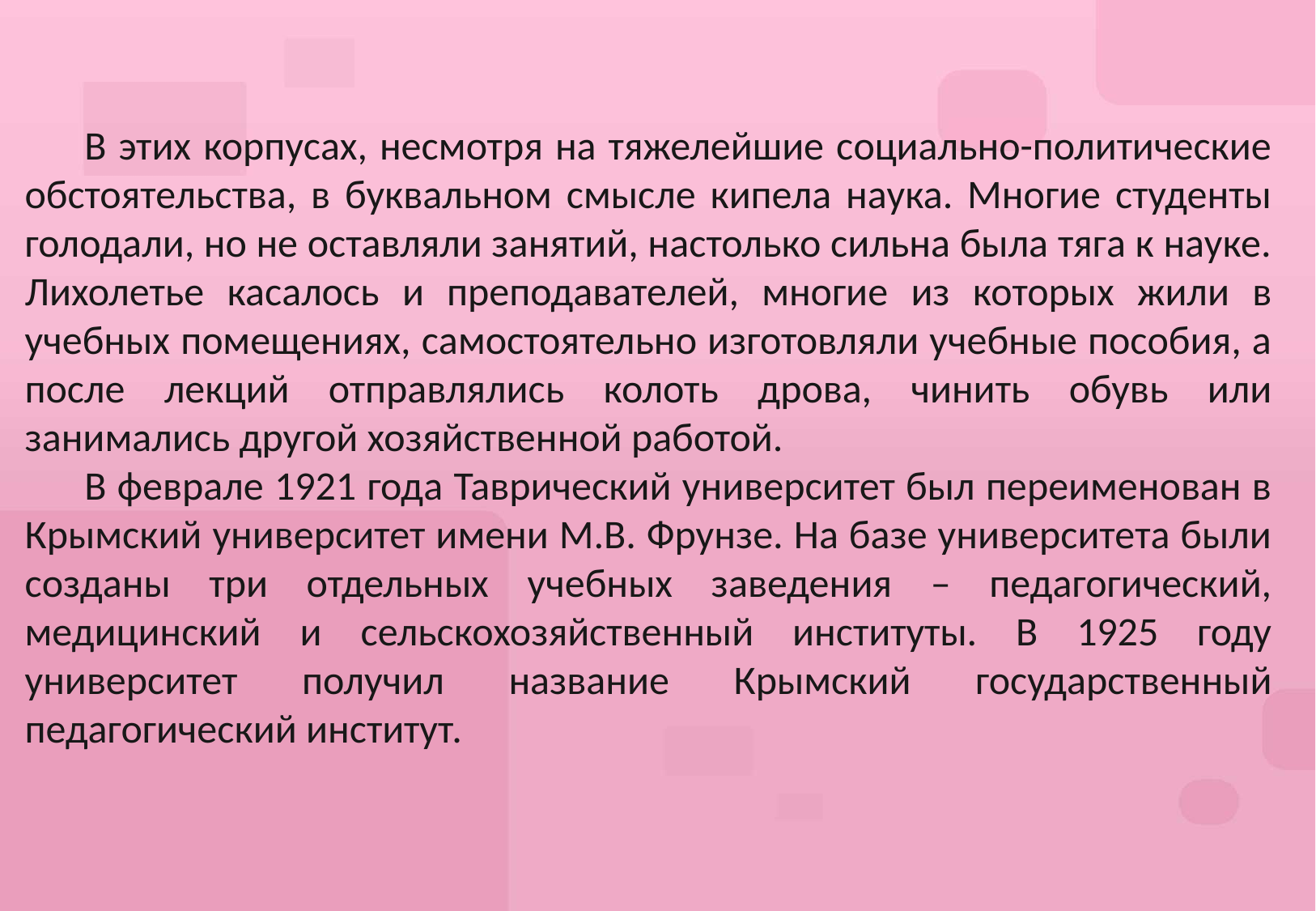

В этих корпусах, несмотря на тяжелейшие социально-политические обстоятельства, в буквальном смысле кипела наука. Многие студенты голодали, но не оставляли занятий, настолько сильна была тяга к науке. Лихолетье касалось и преподавателей, многие из которых жили в учебных помещениях, самостоятельно изготовляли учебные пособия, а после лекций отправлялись колоть дрова, чинить обувь или занимались другой хозяйственной работой.
В феврале 1921 года Таврический университет был переименован в Крымский университет имени М.В. Фрунзе. На базе университета были созданы три отдельных учебных заведения – педагогический, медицинский и сельскохозяйственный институты. В 1925 году университет получил название Крымский государственный педагогический институт.